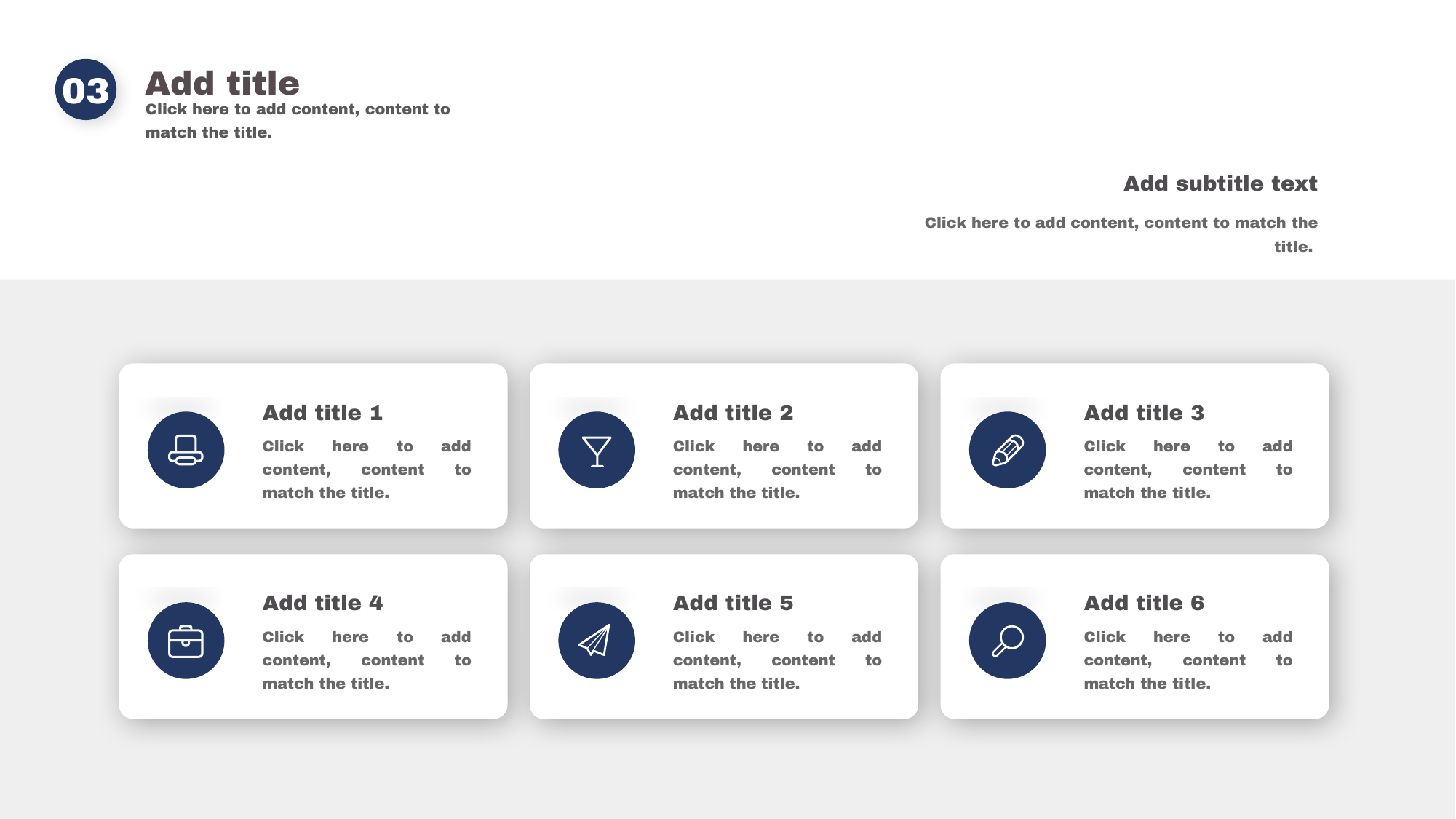

Add title
Click here to add content, content to match the title.
03
Add subtitle text
Click here to add content, content to match the title.

Add title 1

Click here to add content, content to match the title.

Add title 2

Click here to add content, content to match the title.

Add title 3

Click here to add content, content to match the title.

Add title 4

Click here to add content, content to match the title.

Add title 5

Click here to add content, content to match the title.

Add title 6

Click here to add content, content to match the title.